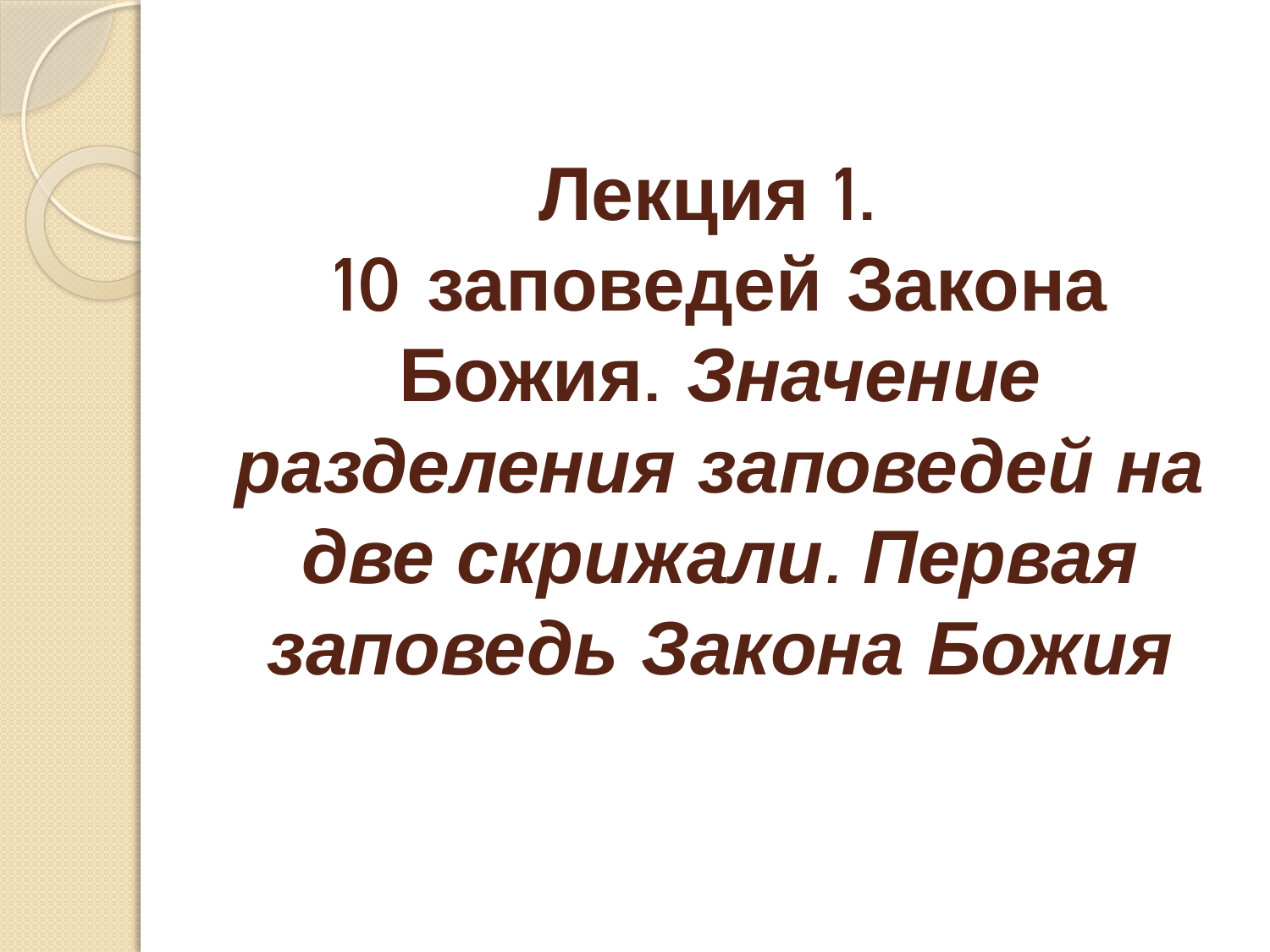

# Лекция 1. 10 заповедей Закона Божия. Значение разделения заповедей на две скрижали. Первая заповедь Закона Божия